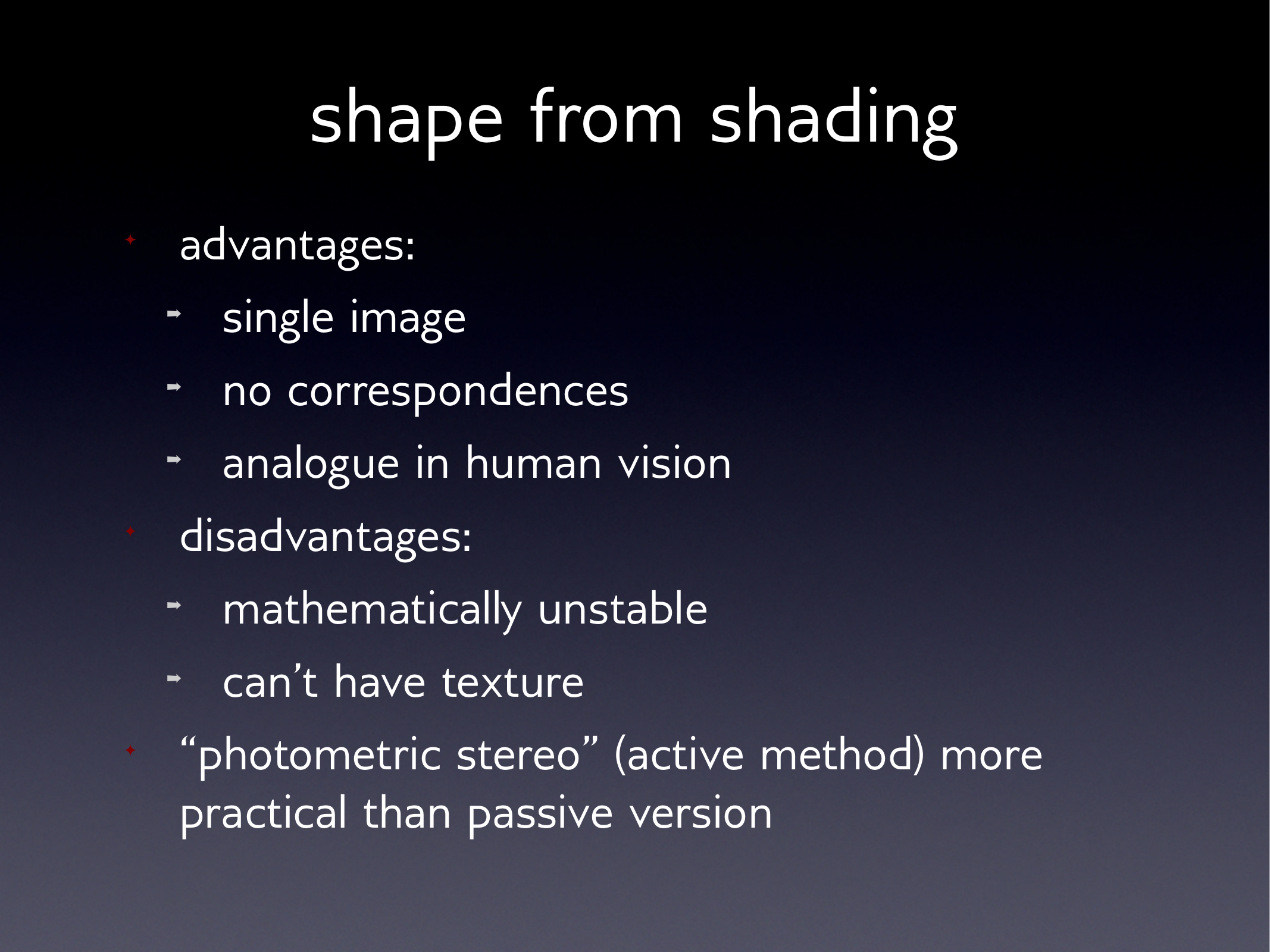

# shape from shading
advantages:
single image
no correspondences
analogue in human vision
disadvantages:
mathematically unstable
can’t have texture
“photometric stereo” (active method) more practical than passive version